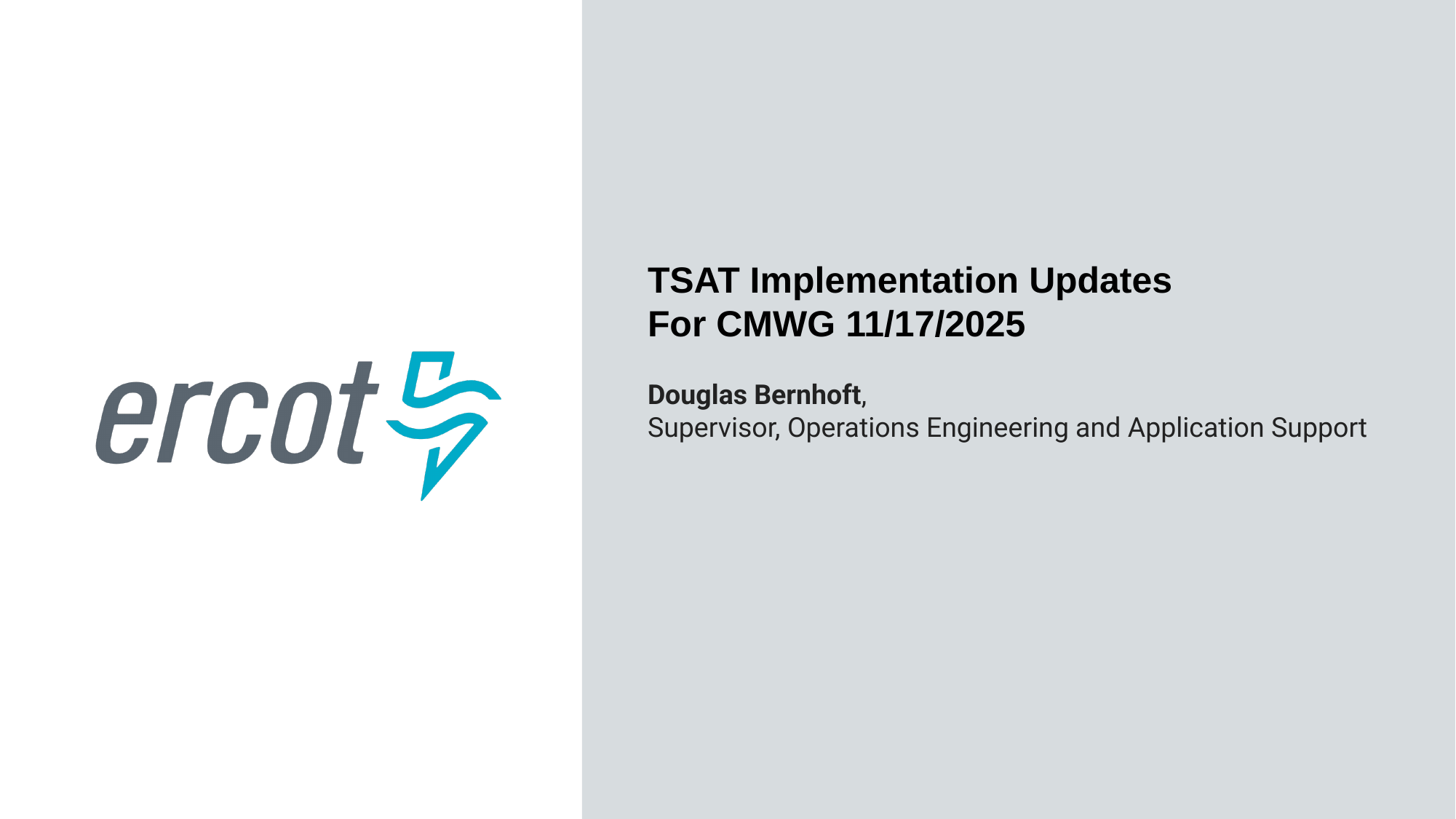

TSAT Implementation Updates
For CMWG 11/17/2025

Douglas Bernhoft,
Supervisor, Operations Engineering and Application Support